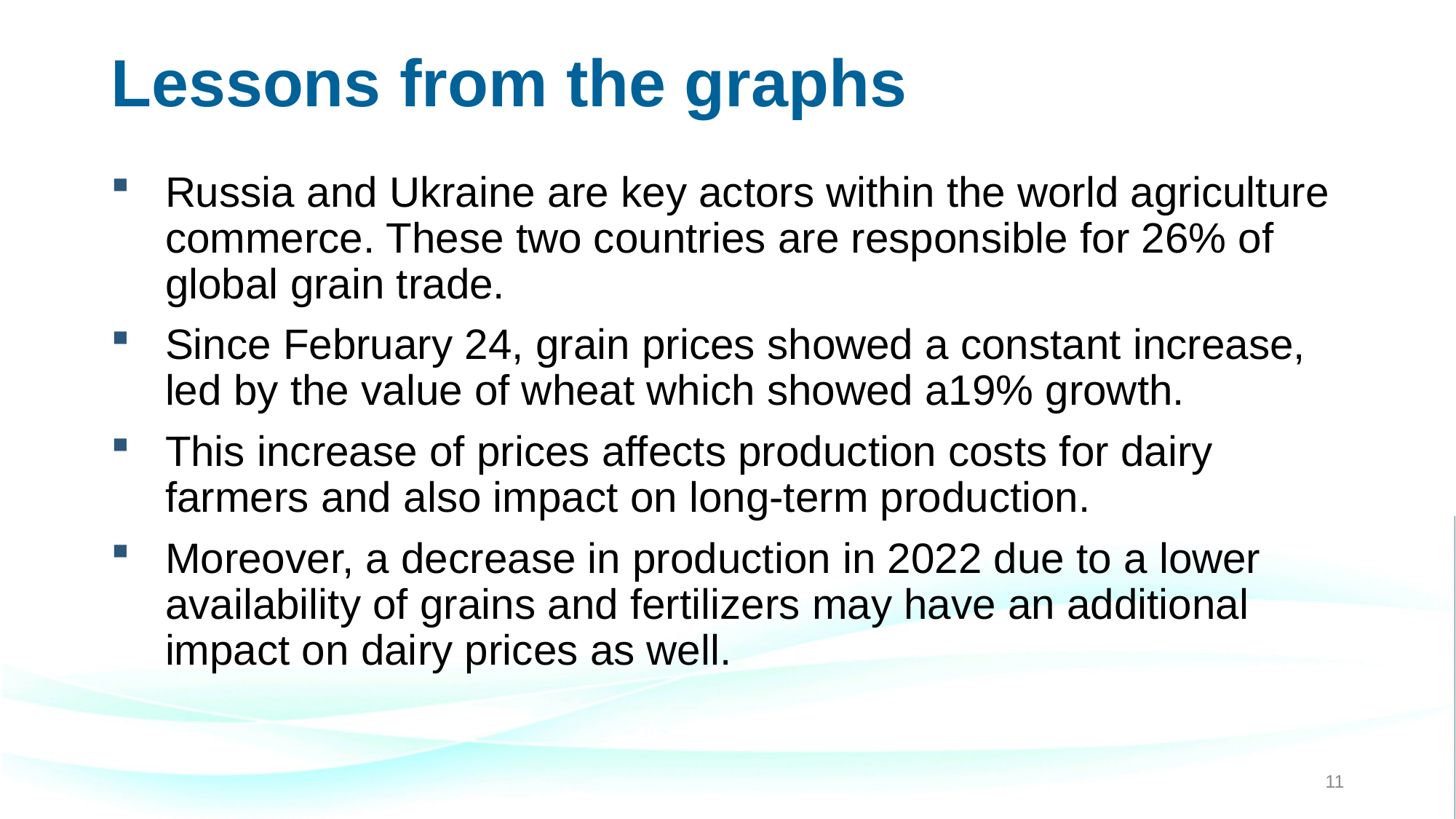

Lessons from the graphs
Russia and Ukraine are key actors within the world agriculture commerce. These two countries are responsible for 26% of global grain trade.
Since February 24, grain prices showed a constant increase, led by the value of wheat which showed a19% growth.
This increase of prices affects production costs for dairy farmers and also impact on long-term production.
Moreover, a decrease in production in 2022 due to a lower availability of grains and fertilizers may have an additional impact on dairy prices as well.
11